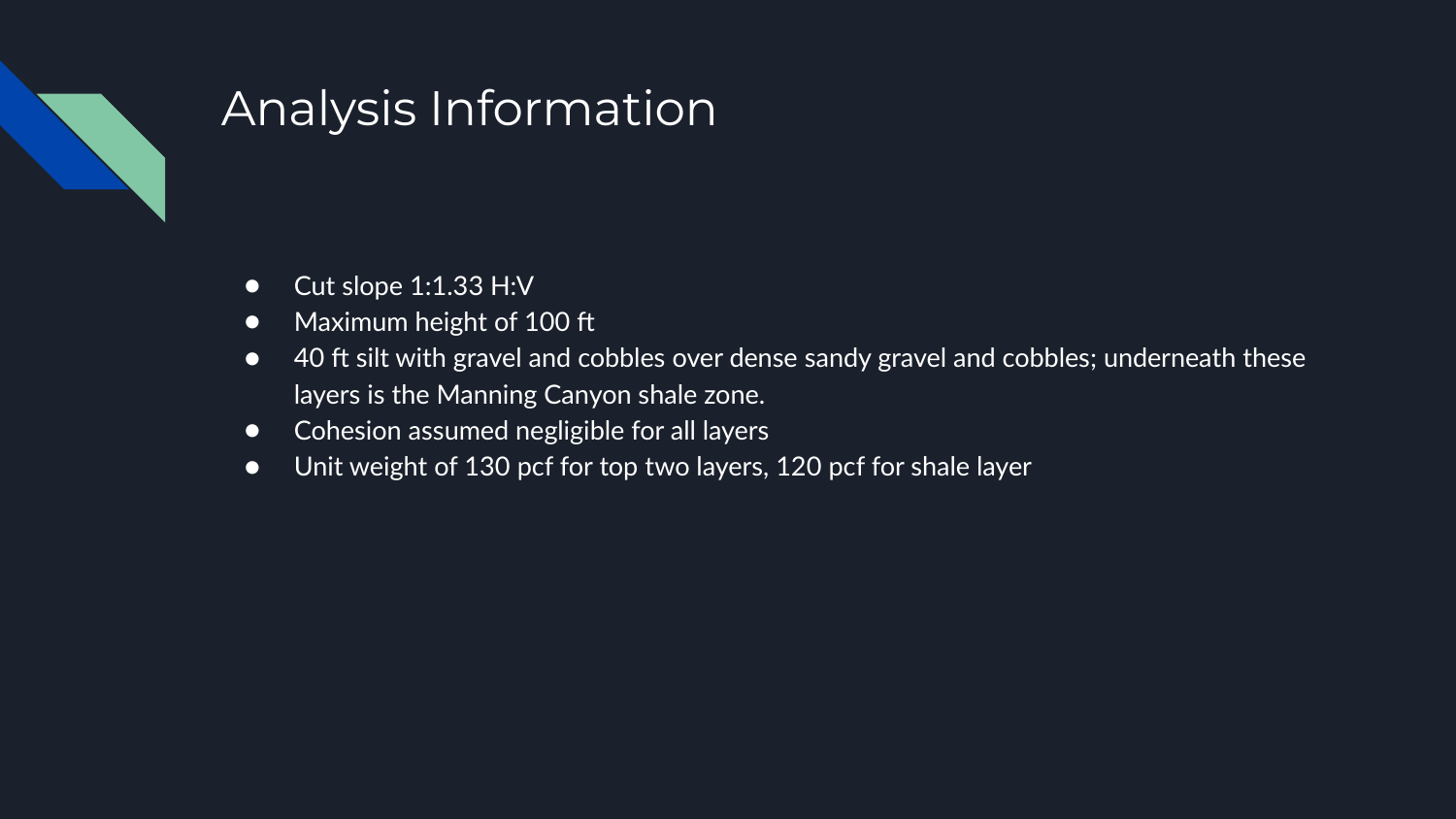

# Analysis Information
Cut slope 1:1.33 H:V
Maximum height of 100 ft
40 ft silt with gravel and cobbles over dense sandy gravel and cobbles; underneath these layers is the Manning Canyon shale zone.
Cohesion assumed negligible for all layers
Unit weight of 130 pcf for top two layers, 120 pcf for shale layer